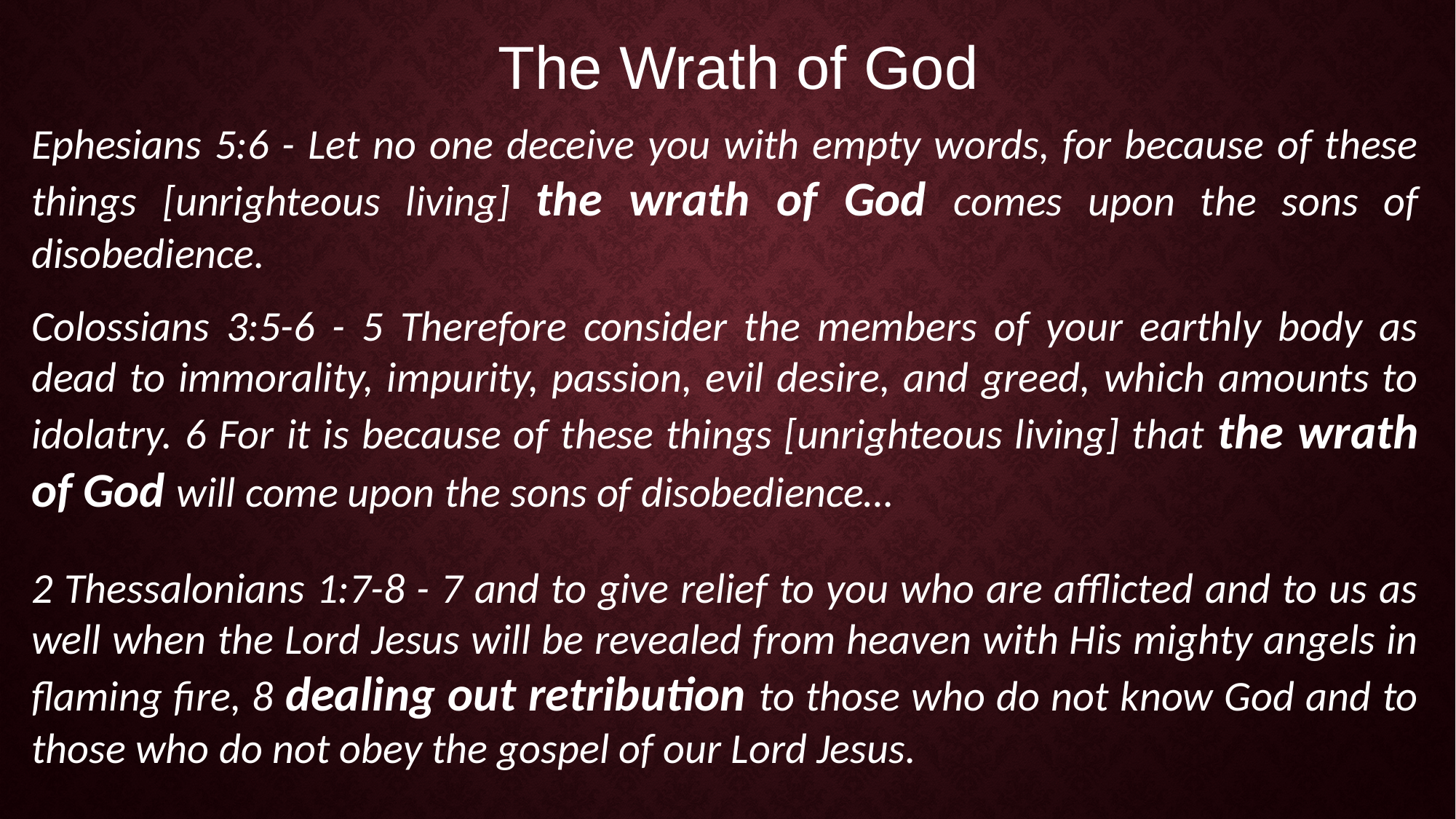

The Wrath of God
Ephesians 5:6 - Let no one deceive you with empty words, for because of these things [unrighteous living] the wrath of God comes upon the sons of disobedience.

Colossians 3:5-6 - 5 Therefore consider the members of your earthly body as dead to immorality, impurity, passion, evil desire, and greed, which amounts to idolatry. 6 For it is because of these things [unrighteous living] that the wrath of God will come upon the sons of disobedience…

2 Thessalonians 1:7-8 - 7 and to give relief to you who are afflicted and to us as well when the Lord Jesus will be revealed from heaven with His mighty angels in flaming fire, 8 dealing out retribution to those who do not know God and to those who do not obey the gospel of our Lord Jesus.